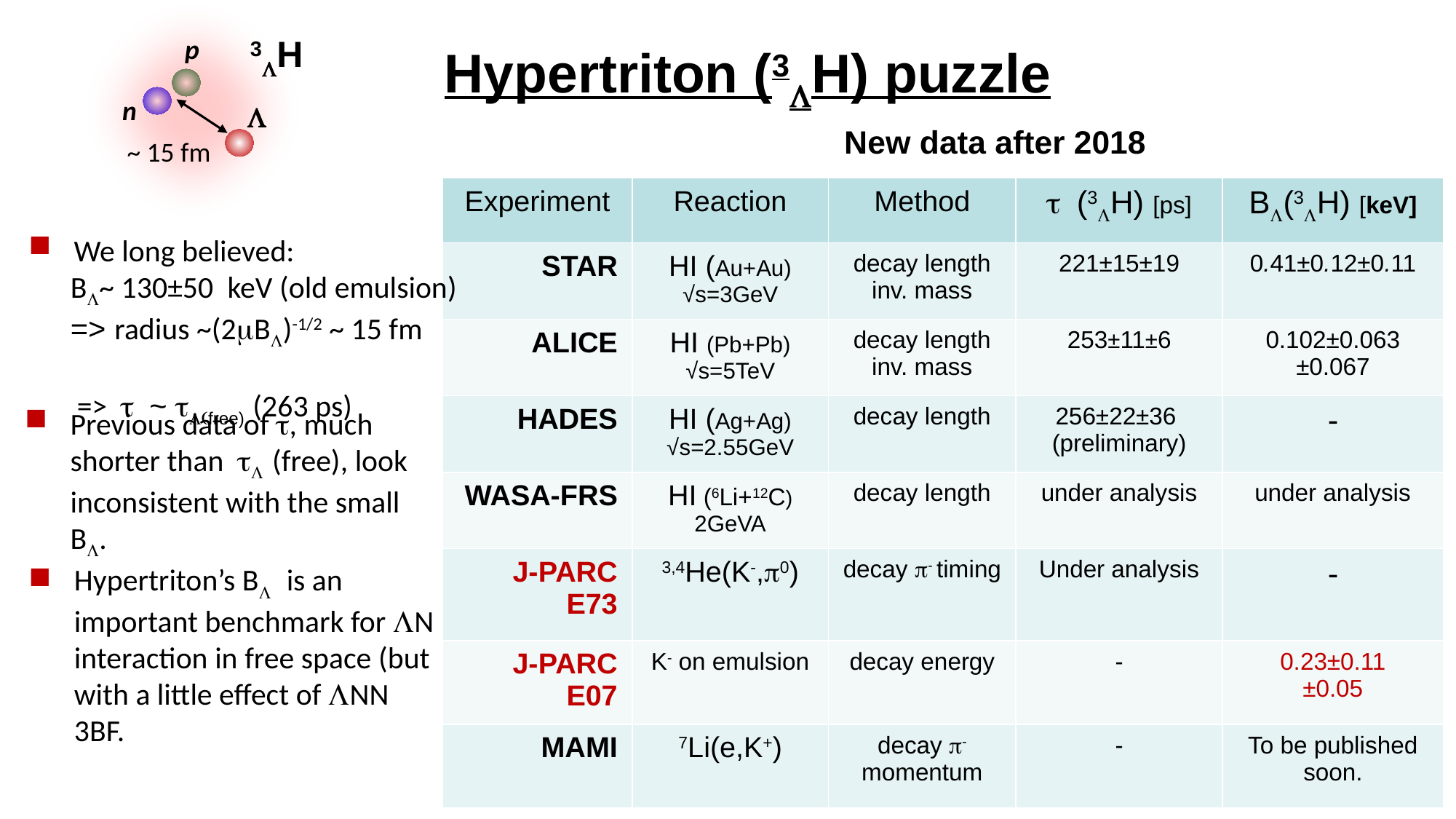

Hypertriton (3ΛH) puzzle
3ΛH
p
n
Λ
New data after 2018
~ 15 fm
| Experiment | Reaction | Method | τ (3ΛH) [ps] | BΛ(3ΛH) [keV] |
| --- | --- | --- | --- | --- |
| STAR | HI (Au+Au) √s=3GeV | decay length inv. mass | 221±15±19 | 0.41±0.12±0.11 |
| ALICE | HI (Pb+Pb) √s=5TeV | decay length inv. mass | 253±11±6 | 0.102±0.063 ±0.067 |
| HADES | HI (Ag+Ag) √s=2.55GeV | decay length | 256±22±36 (preliminary) | - |
| WASA-FRS | HI (6Li+12C) 2GeVA | decay length | under analysis | under analysis |
| J-PARC E73 | 3,4He(K-,π0) | decay π- timing | Under analysis | - |
| J-PARC E07 | K- on emulsion | decay energy | - | 0.23±0.11 ±0.05 |
| MAMI | 7Li(e,K+) | decay π- momentum | - | To be published soon. |
We long believed:
     BΛ~ 130±50  keV (old emulsion)
     => radius ~(2μBΛ)-1/2 ~ 15 fm
       =>  τ ~ τΛ(free) (263 ps)
Previous data of τ, much shorter than  τΛ (free), look inconsistent with the small BΛ.
Hypertriton’s BΛ is an important benchmark for ΛN interaction in free space (but with a little effect of ΛNN 3BF.